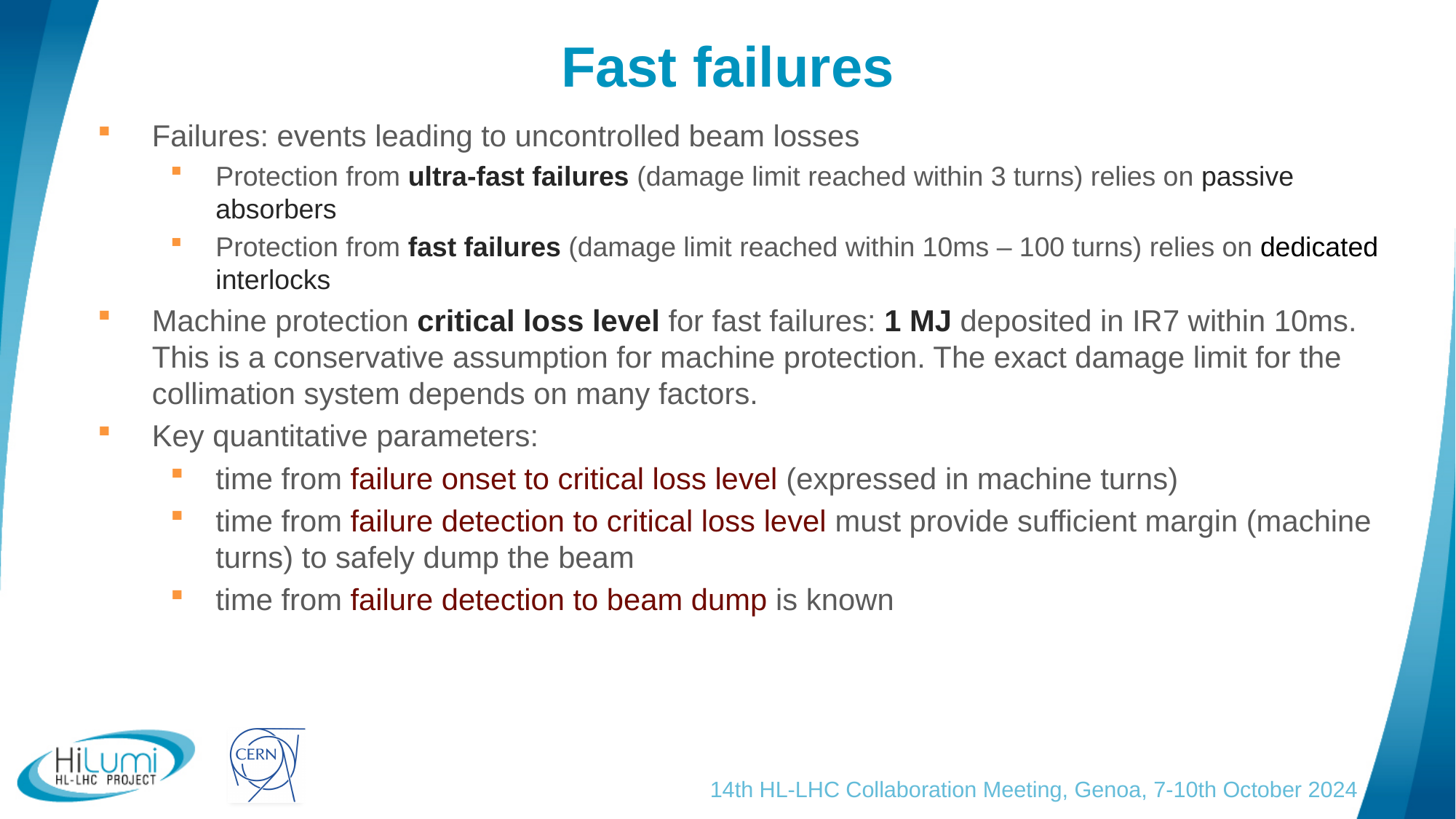

# Fast failures
Failures: events leading to uncontrolled beam losses
Protection from ultra-fast failures (damage limit reached within 3 turns) relies on passive absorbers
Protection from fast failures (damage limit reached within 10ms – 100 turns) relies on dedicated interlocks
Machine protection critical loss level for fast failures: 1 MJ deposited in IR7 within 10ms. This is a conservative assumption for machine protection. The exact damage limit for the collimation system depends on many factors.
Key quantitative parameters:
time from failure onset to critical loss level (expressed in machine turns)
time from failure detection to critical loss level must provide sufficient margin (machine turns) to safely dump the beam
time from failure detection to beam dump is known

14th HL-LHC Collaboration Meeting, Genoa, 7-10th October 2024